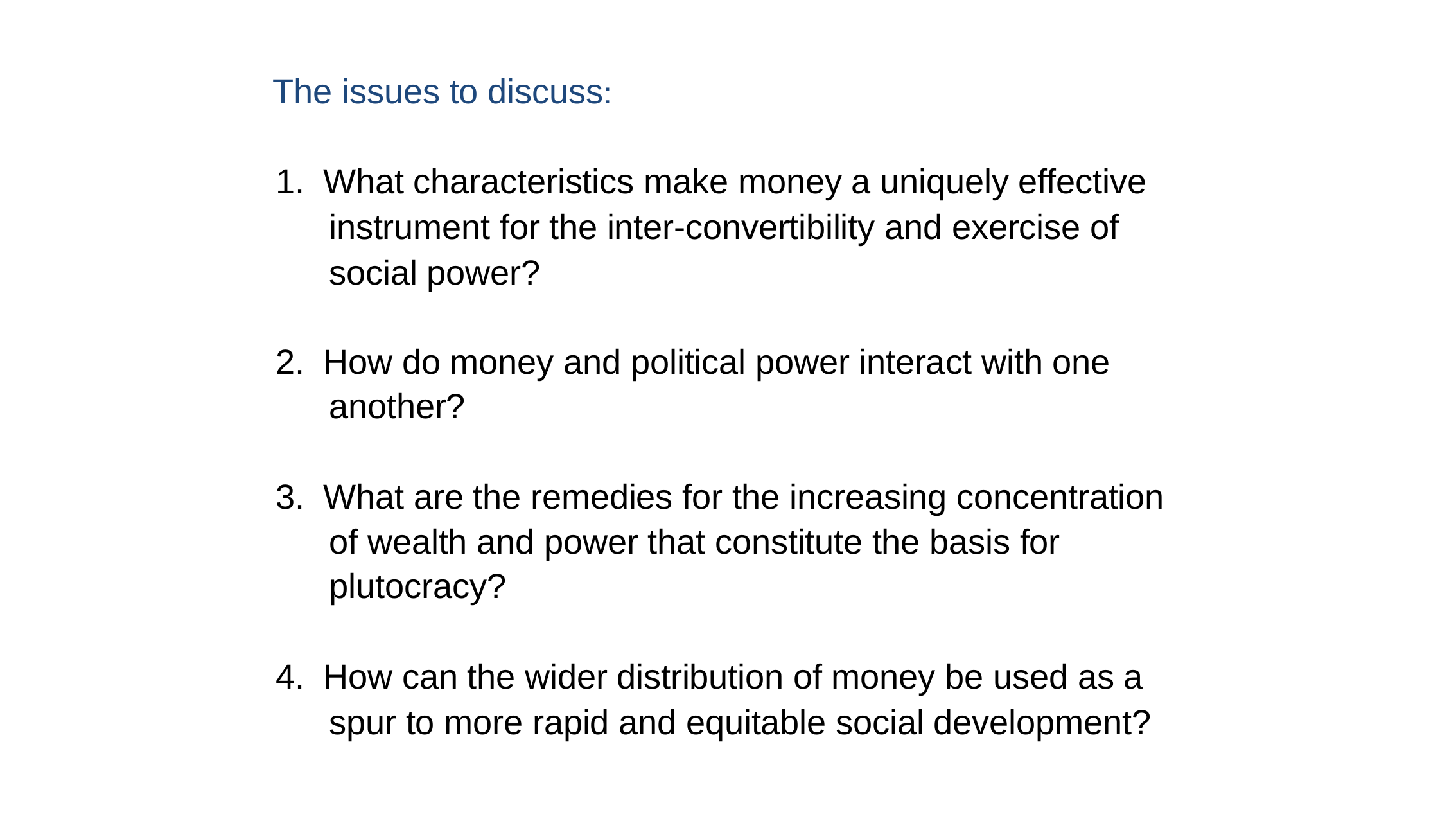

The issues to discuss:

1.  What characteristics make money a uniquely effective
	instrument for the inter-convertibility and exercise of
	social power?

2.  How do money and political power interact with one
	another?

3.  What are the remedies for the increasing concentration
	of wealth and power that constitute the basis for
	plutocracy?

4.  How can the wider distribution of money be used as a
	spur to more rapid and equitable social development?